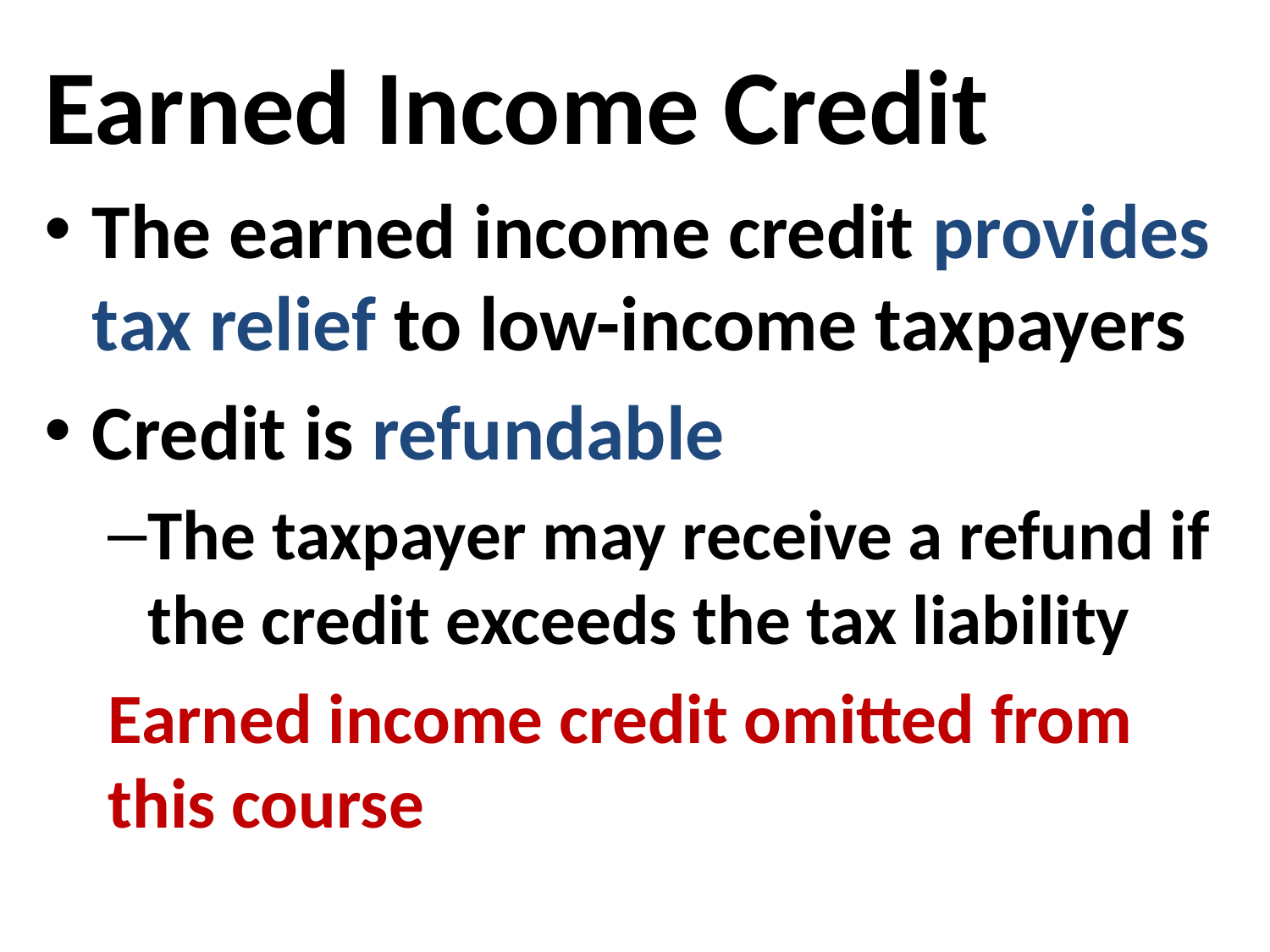

Earned Income Credit
The earned income credit provides tax relief to low-income taxpayers
Credit is refundable
The taxpayer may receive a refund if the credit exceeds the tax liability
Earned income credit omitted from this course